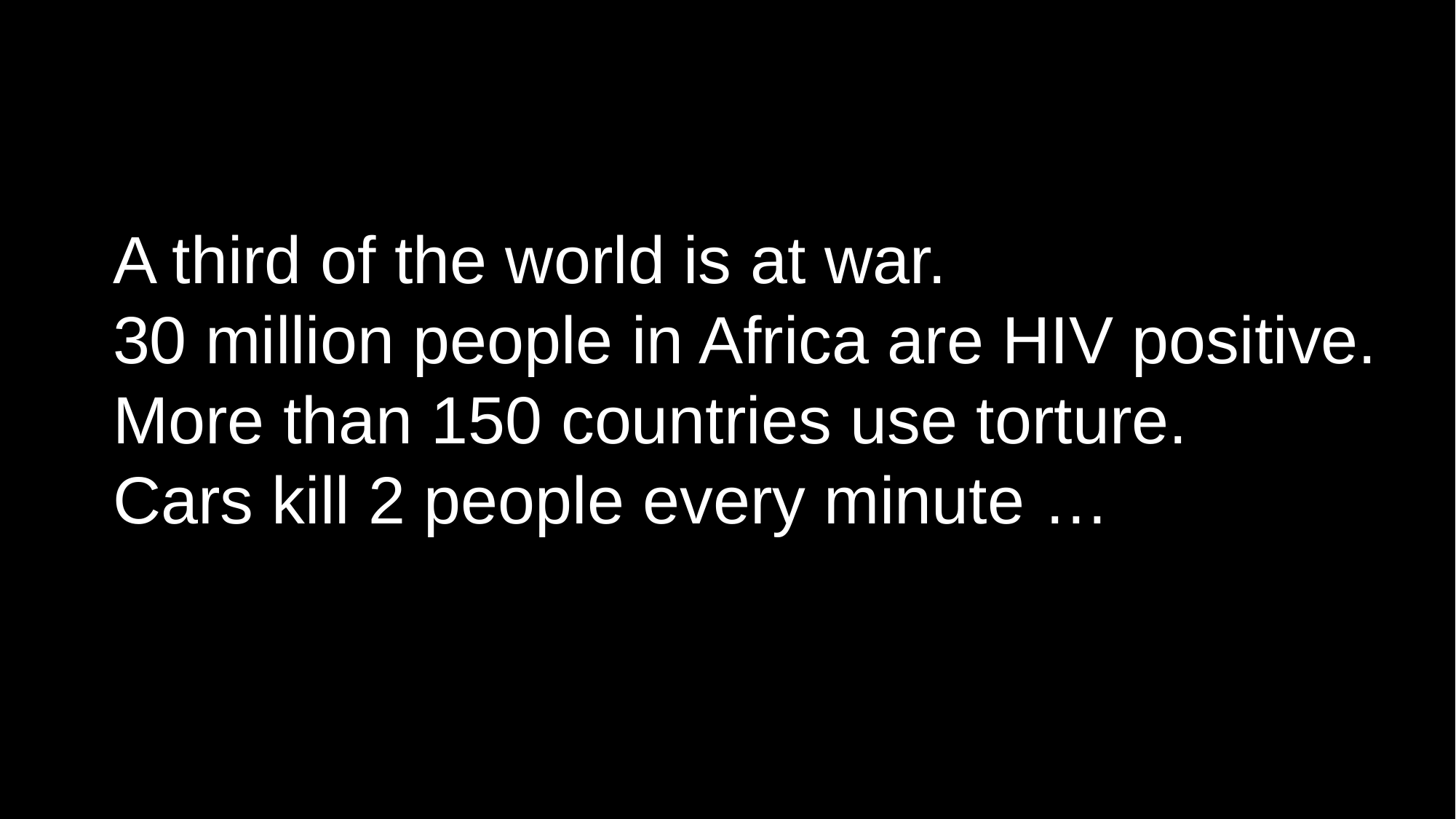

A third of the world is at war.
30 million people in Africa are HIV positive.
More than 150 countries use torture.
Cars kill 2 people every minute …